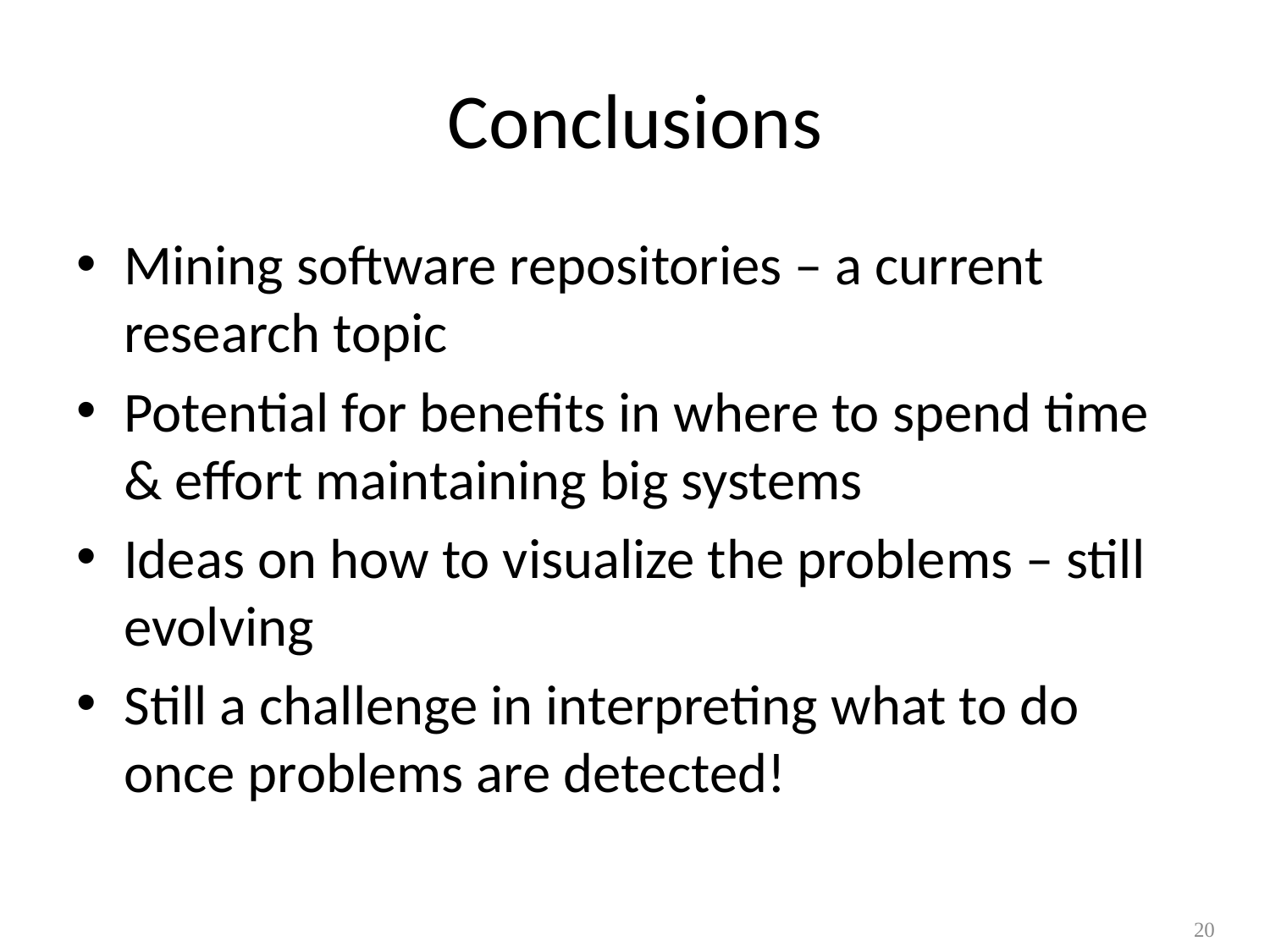

# Conclusions
Mining software repositories – a current research topic
Potential for benefits in where to spend time & effort maintaining big systems
Ideas on how to visualize the problems – still evolving
Still a challenge in interpreting what to do once problems are detected!